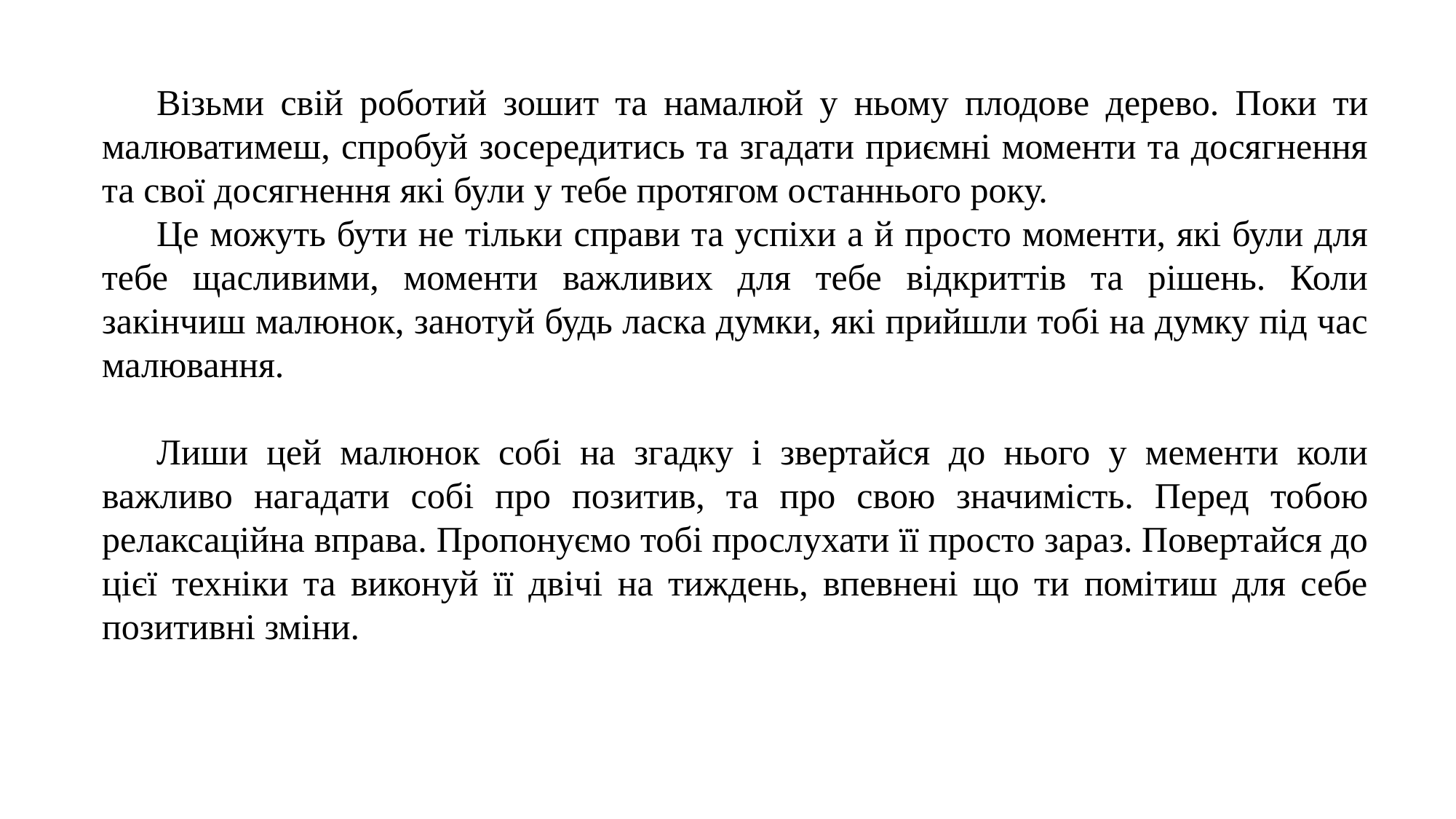

Візьми свій роботий зошит та намалюй у ньому плодове дерево. Поки ти малюватимеш, спробуй зосередитись та згадати приємні моменти та досягнення та свої досягнення які були у тебе протягом останнього року.
Це можуть бути не тільки справи та успіхи а й просто моменти, які були для тебе щасливими, моменти важливих для тебе відкриттів та рішень. Коли закінчиш малюнок, занотуй будь ласка думки, які прийшли тобі на думку під час малювання.

Лиши цей малюнок собі на згадку і звертайся до нього у мементи коли важливо нагадати собі про позитив, та про свою значимість. Перед тобою релаксаційна вправа. Пропонуємо тобі прослухати її просто зараз. Повертайся до цієї техніки та виконуй її двічі на тиждень, впевнені що ти помітиш для себе позитивні зміни.